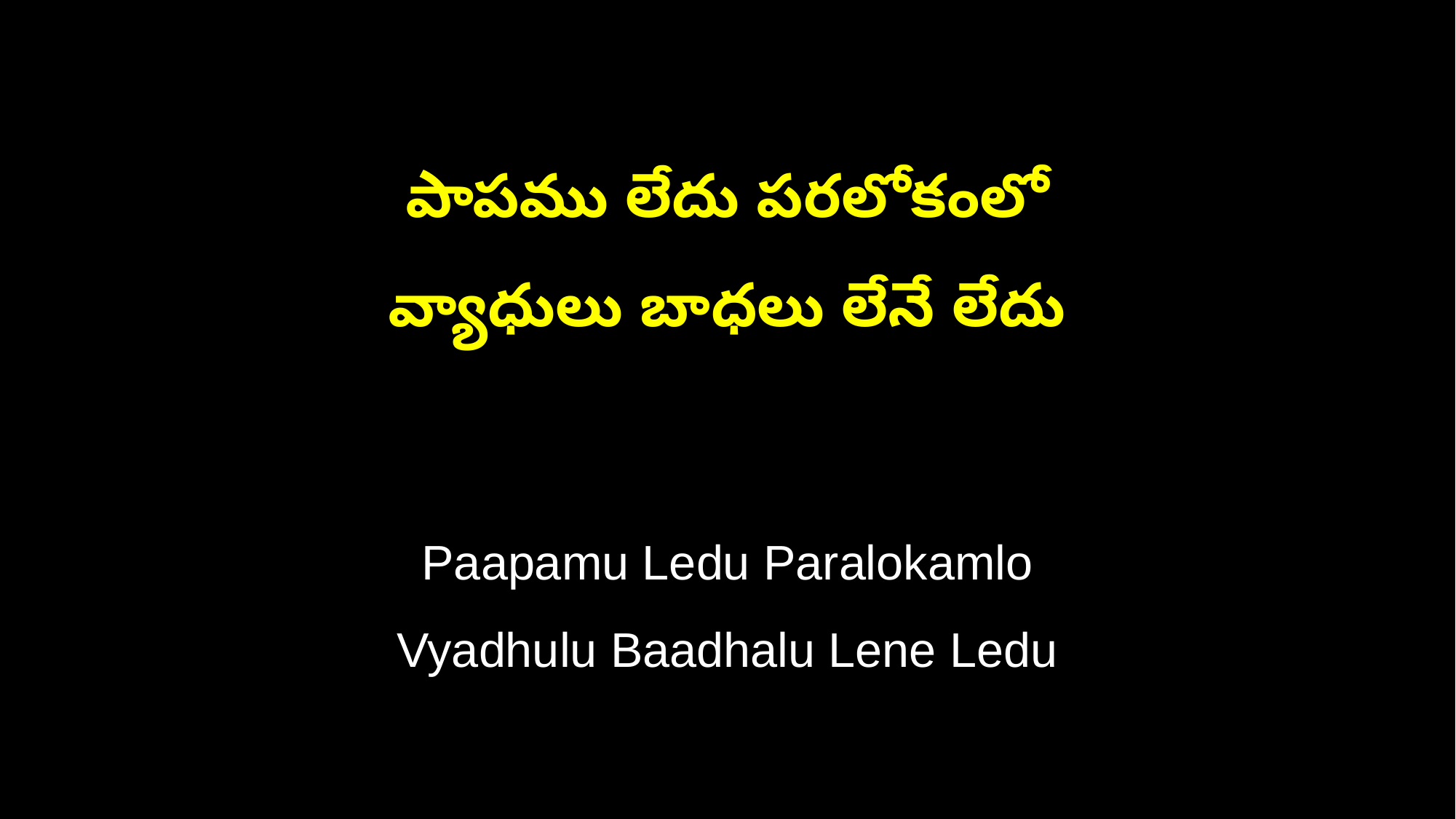

పాపము లేదు పరలోకంలో
వ్యాధులు బాధలు లేనే లేదు
Paapamu Ledu Paralokamlo
Vyadhulu Baadhalu Lene Ledu